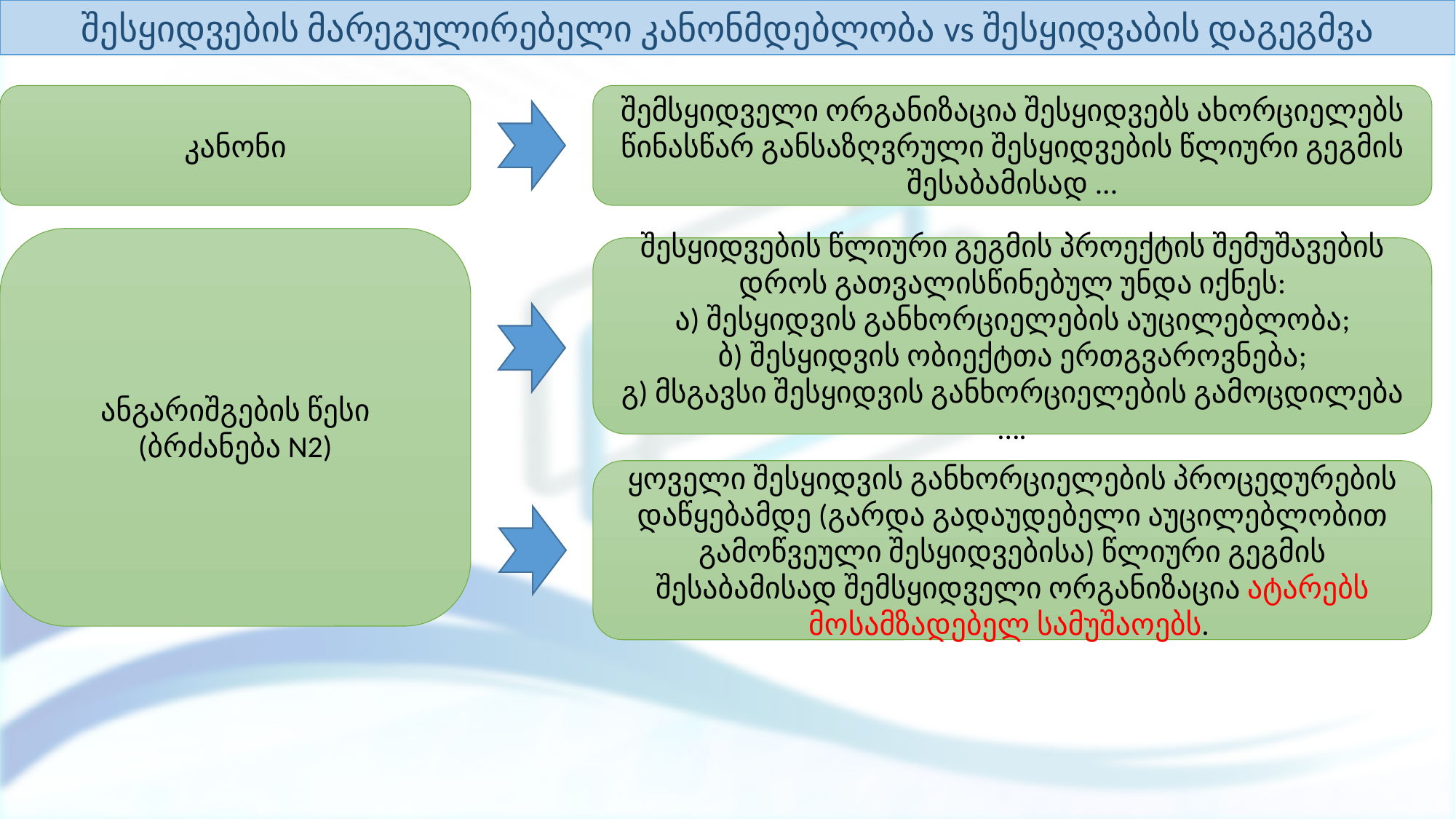

შესყიდვების მარეგულირებელი კანონმდებლობა vs შესყიდვაბის დაგეგმვა
კანონი
შემსყიდველი ორგანიზაცია შესყიდვებს ახორციელებს წინასწარ განსაზღვრული შესყიდვების წლიური გეგმის შესაბამისად ...

ანგარიშგების წესი
(ბრძანება N2)
შესყიდვების წლიური გეგმის პროექტის შემუშავების დროს გათვალისწინებულ უნდა იქნეს:
ა) შესყიდვის განხორციელების აუცილებლობა;
ბ) შესყიდვის ობიექტთა ერთგვაროვნება;
გ) მსგავსი შესყიდვის განხორციელების გამოცდილება ….

ყოველი შესყიდვის განხორციელების პროცედურების დაწყებამდე (გარდა გადაუდებელი აუცილებლობით გამოწვეული შესყიდვებისა) წლიური გეგმის შესაბამისად შემსყიდველი ორგანიზაცია ატარებს მოსამზადებელ სამუშაოებს.